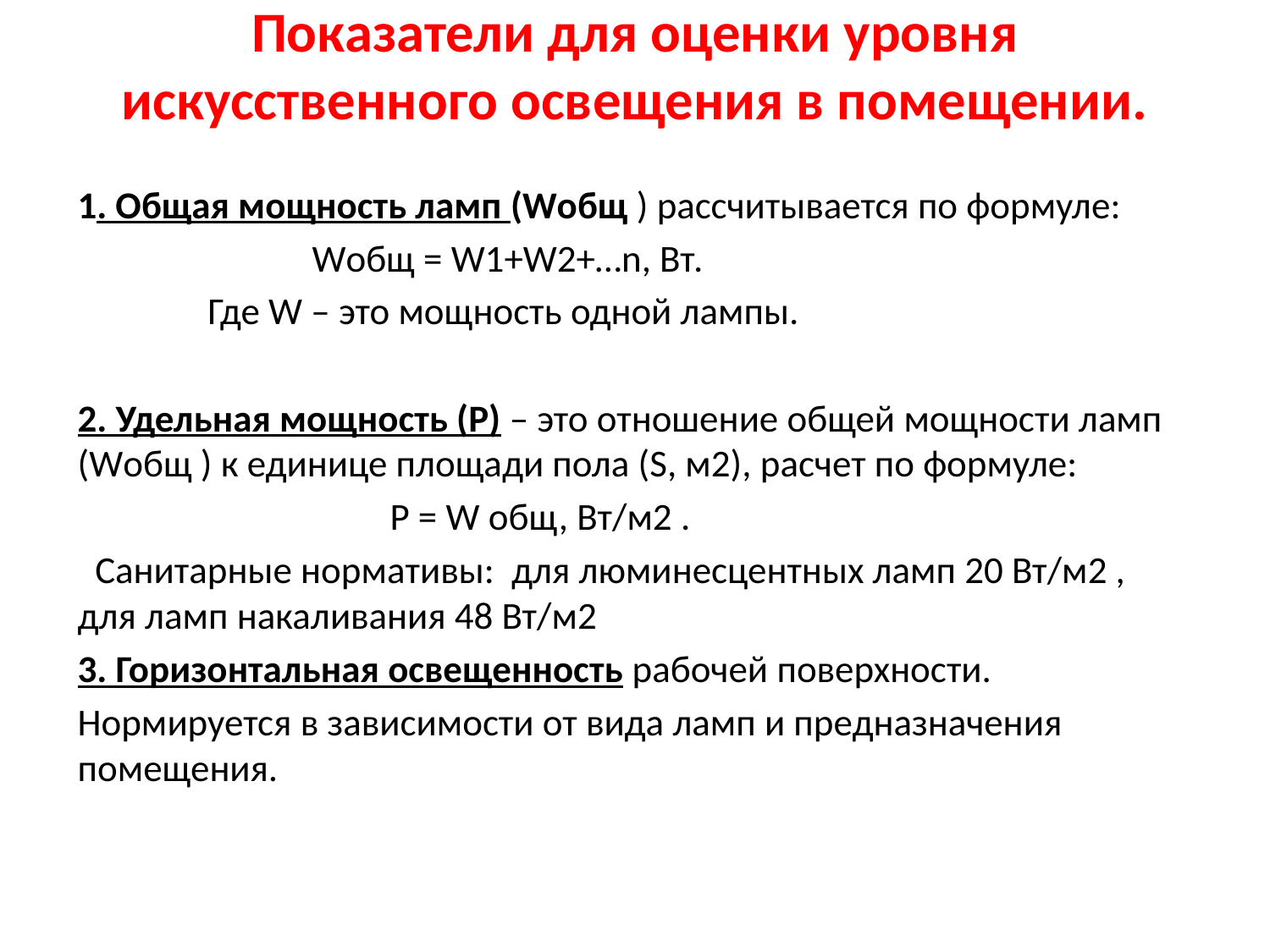

# Показатели для оценки уровня искусственного освещения в помещении.

1. Общая мощность ламп (Wобщ ) рассчитывается по формуле:
                           Wобщ = W1+W2+…n, Вт.
               Где W – это мощность одной лампы.

2. Удельная мощность (Р) – это отношение общей мощности ламп (Wобщ ) к единице площади пола (S, м2), расчет по формуле:
                                    Р = W общ, Вт/м2 .
  Санитарные нормативы:  для люминесцентных ламп 20 Вт/м2 ,  для ламп накаливания 48 Вт/м2
3. Горизонтальная освещенность рабочей поверхности.
Нормируется в зависимости от вида ламп и предназначения помещения.